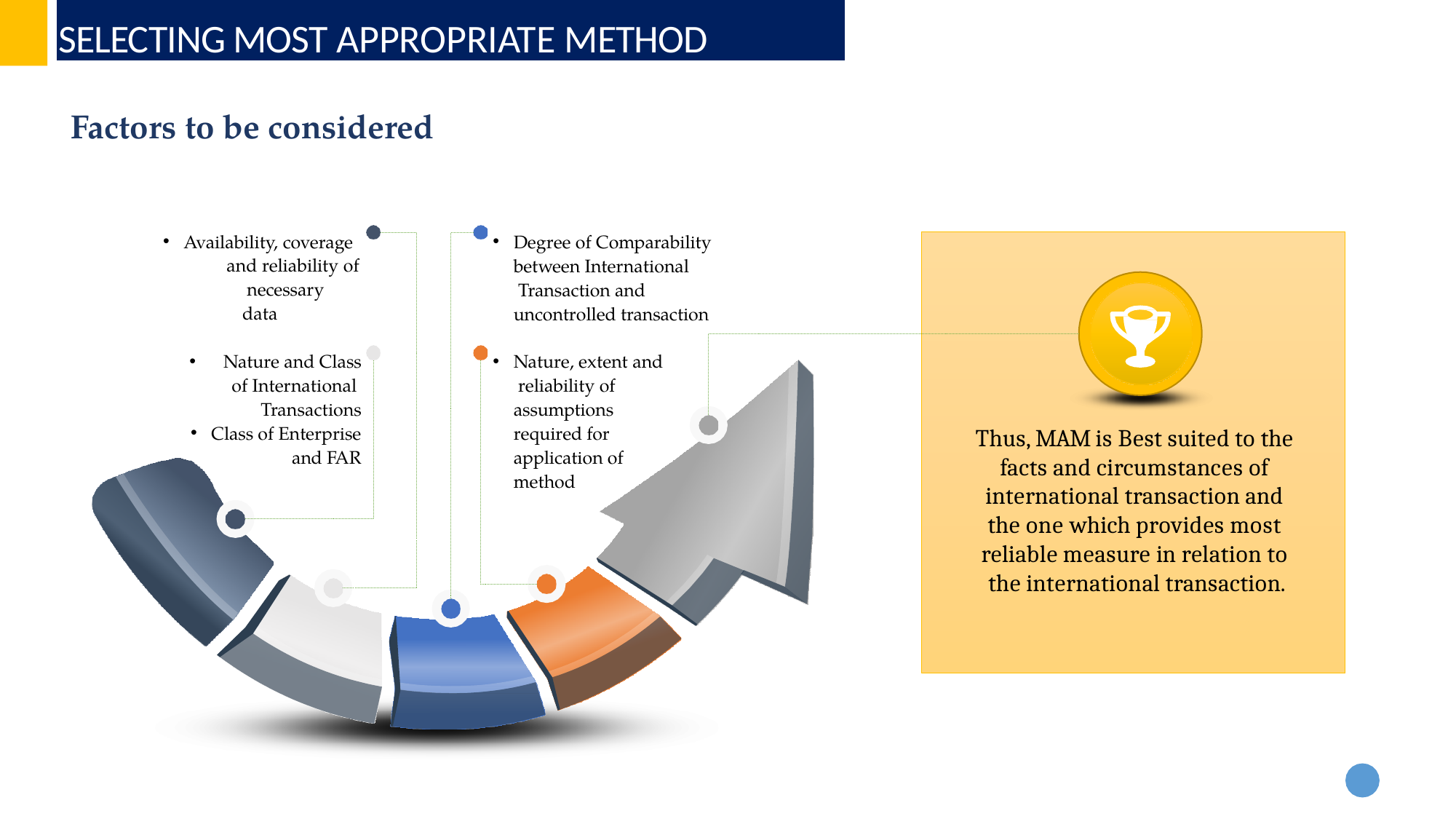

# SELECTING MOST APPROPRIATE METHOD
Factors to be considered

Availability, coverage
and reliability of  necessary data
Degree of Comparability

between International  Transaction and

uncontrolled transaction

Nature and Class  of International  Transactions
Class of Enterprise
and FAR
Nature, extent and  reliability of  assumptions  required for  application of  method

Thus, MAM is Best suited to the  facts and circumstances of  international transaction and  the one which provides most  reliable measure in relation to  the international transaction.